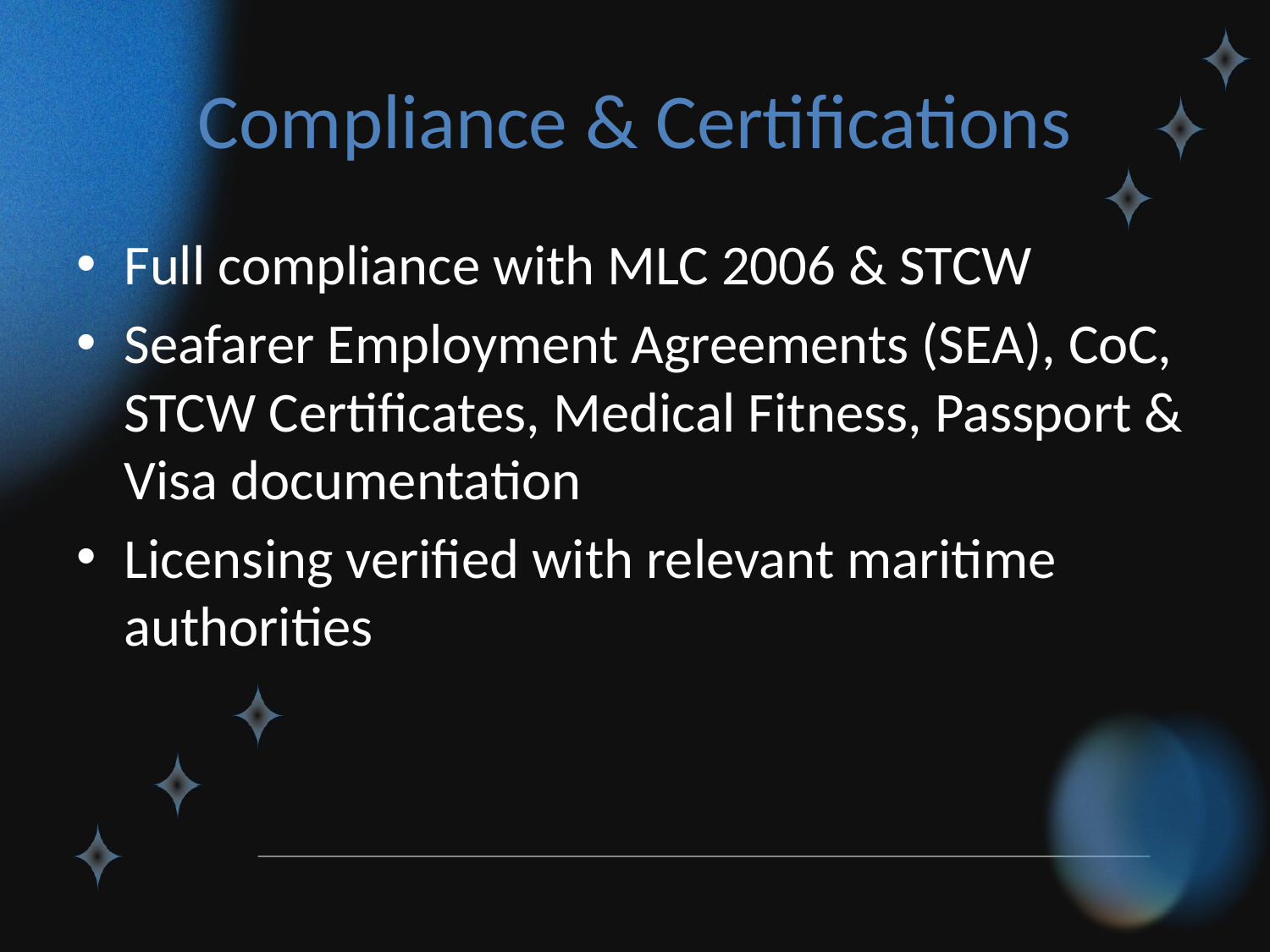

# Compliance & Certifications
Full compliance with MLC 2006 & STCW
Seafarer Employment Agreements (SEA), CoC, STCW Certificates, Medical Fitness, Passport & Visa documentation
Licensing verified with relevant maritime authorities